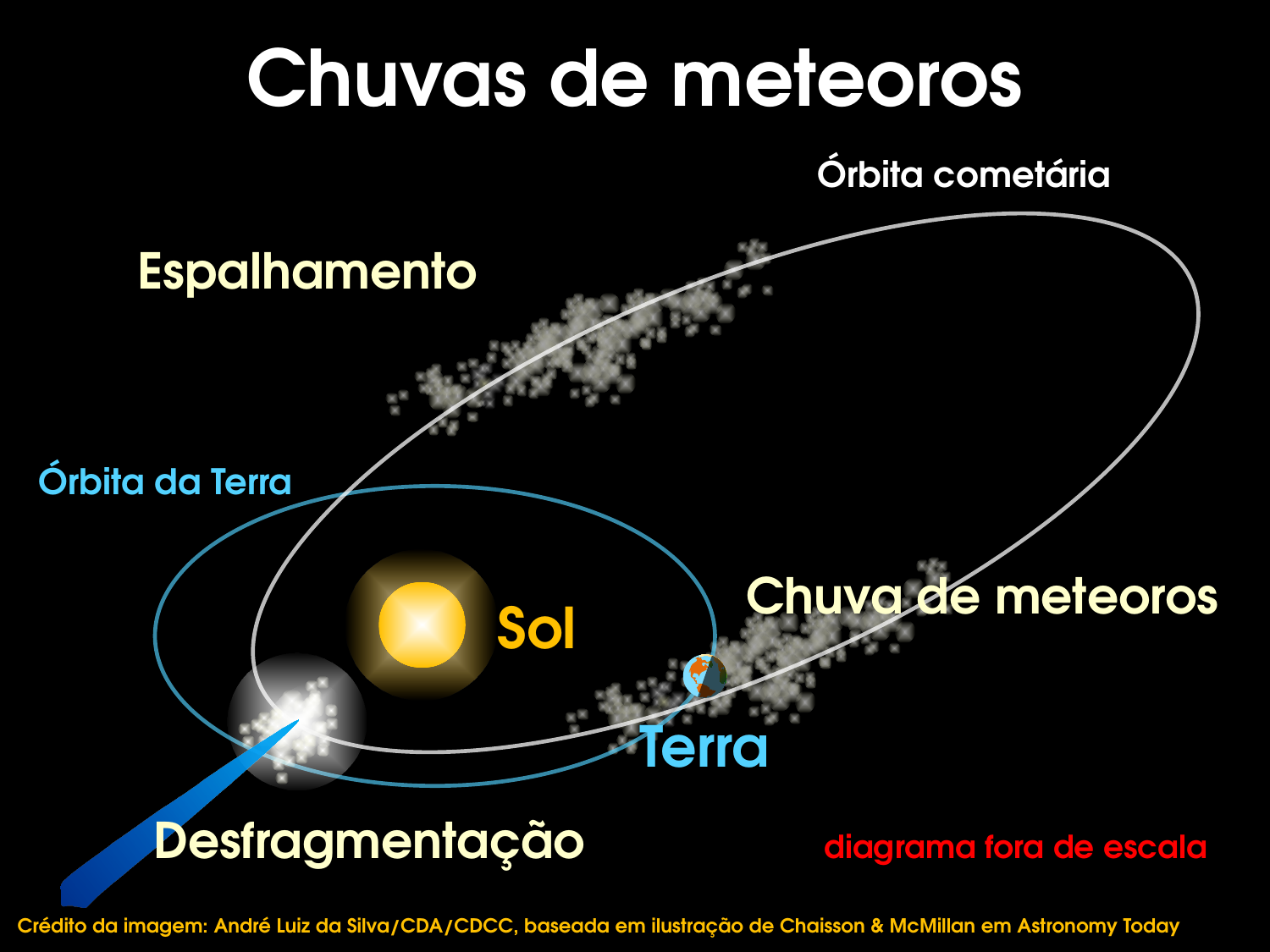

# Chuvas de meteoros
Órbita cometária

Espalhamento

Órbita da Terra

Chuva de meteoros
Sol

Terra
Desfragmentação
diagrama fora de escala
Crédito da imagem: André Luiz da Silva/CDA/CDCC, baseada em ilustração de Chaisson & McMillan em Astronomy Today